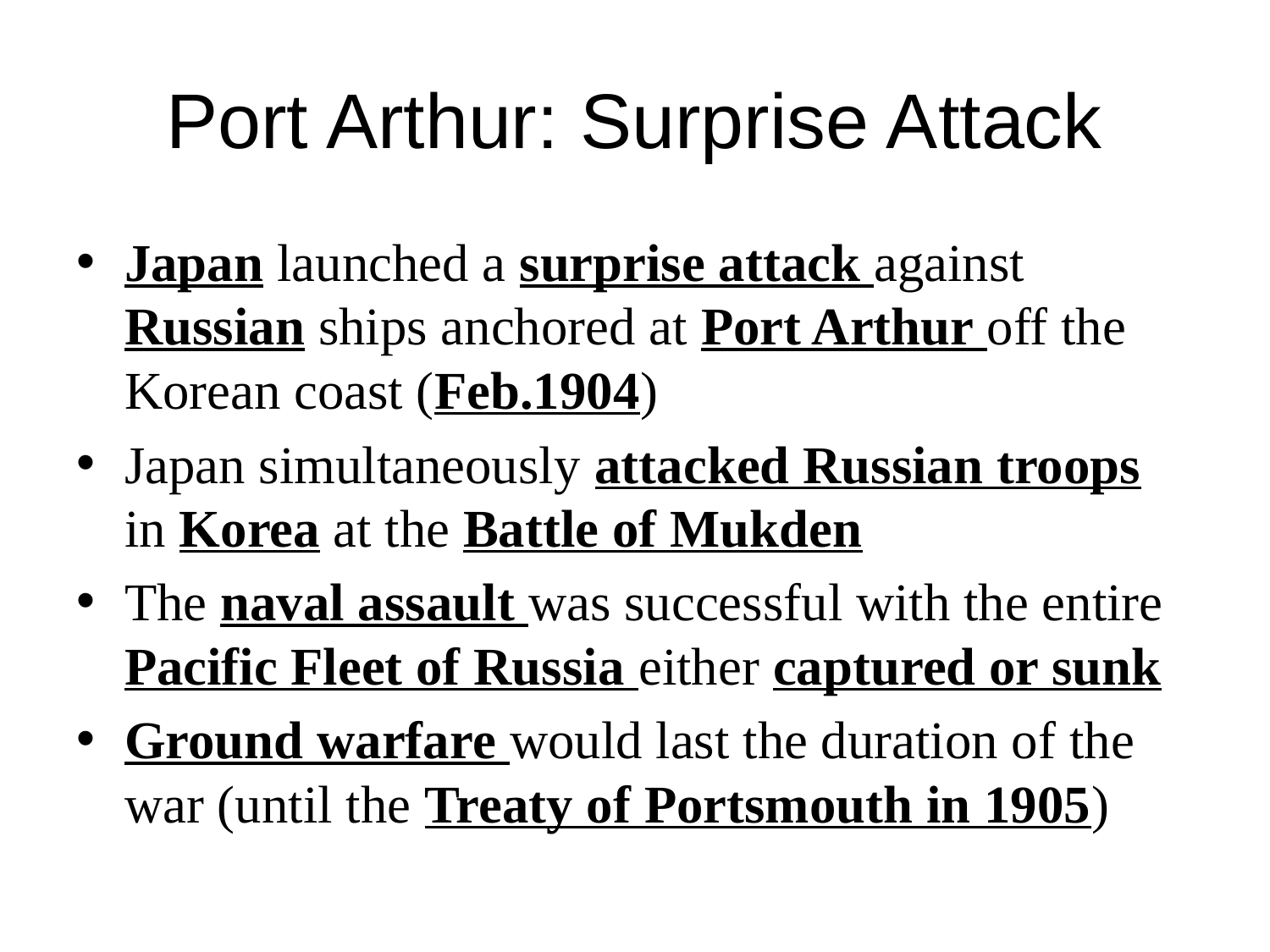

# Port Arthur: Surprise Attack
Japan launched a surprise attack against Russian ships anchored at Port Arthur off the Korean coast (Feb.1904)
Japan simultaneously attacked Russian troops in Korea at the Battle of Mukden
The naval assault was successful with the entire Pacific Fleet of Russia either captured or sunk
Ground warfare would last the duration of the war (until the Treaty of Portsmouth in 1905)